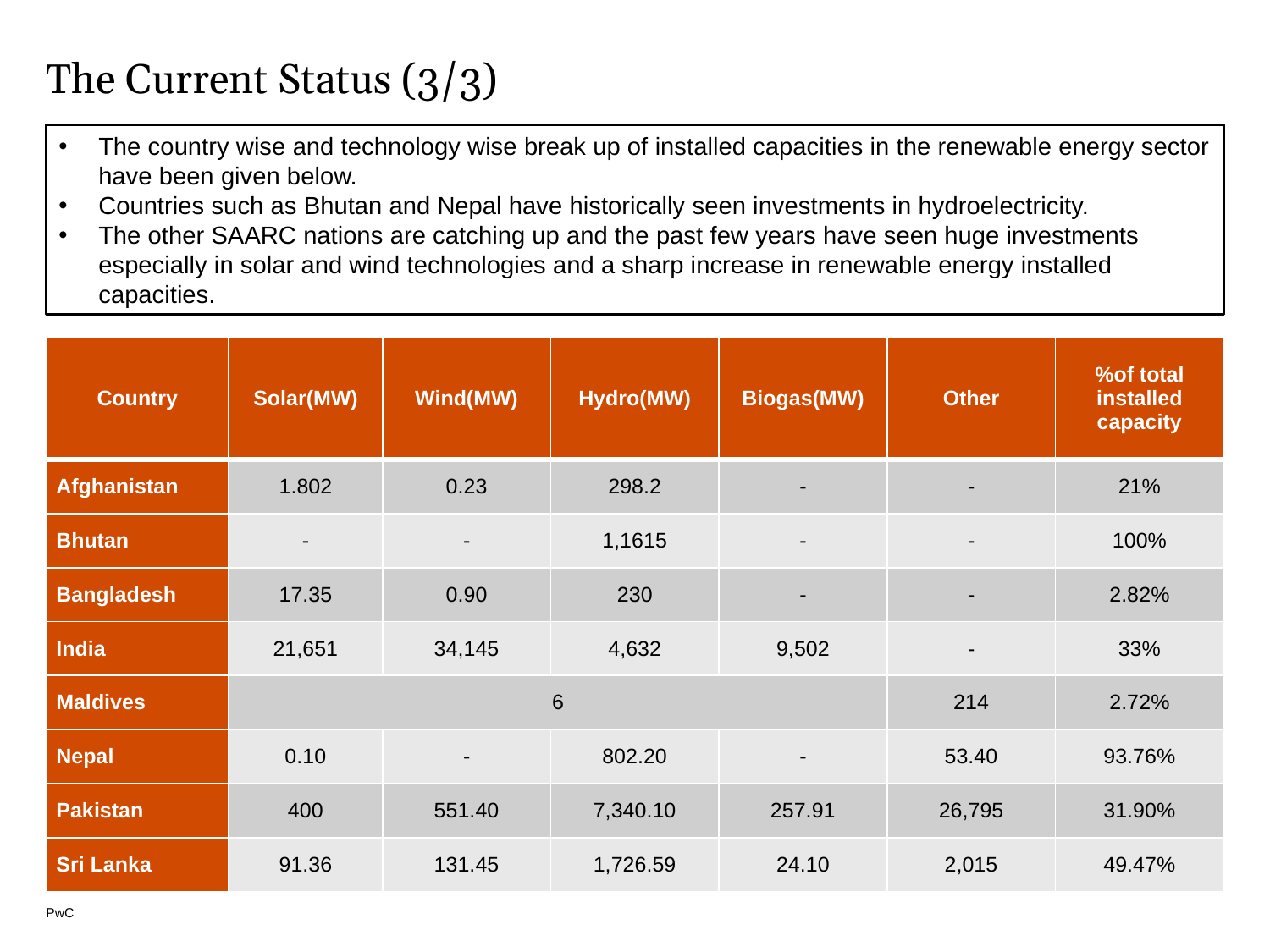

# The Current Status (3/3)
The country wise and technology wise break up of installed capacities in the renewable energy sector have been given below.
Countries such as Bhutan and Nepal have historically seen investments in hydroelectricity.
The other SAARC nations are catching up and the past few years have seen huge investments especially in solar and wind technologies and a sharp increase in renewable energy installed capacities.
| Country | Solar(MW) | Wind(MW) | Hydro(MW) | Biogas(MW) | Other | %of total installed capacity |
| --- | --- | --- | --- | --- | --- | --- |
| Afghanistan | 1.802 | 0.23 | 298.2 | - | - | 21% |
| Bhutan | - | - | 1,1615 | - | - | 100% |
| Bangladesh | 17.35 | 0.90 | 230 | - | - | 2.82% |
| India | 21,651 | 34,145 | 4,632 | 9,502 | - | 33% |
| Maldives | 6 |  |  |  | 214 | 2.72% |
| Nepal | 0.10 | - | 802.20 | - | 53.40 | 93.76% |
| Pakistan | 400 | 551.40 | 7,340.10 | 257.91 | 26,795 | 31.90% |
| Sri Lanka | 91.36 | 131.45 | 1,726.59 | 24.10 | 2,015 | 49.47% |